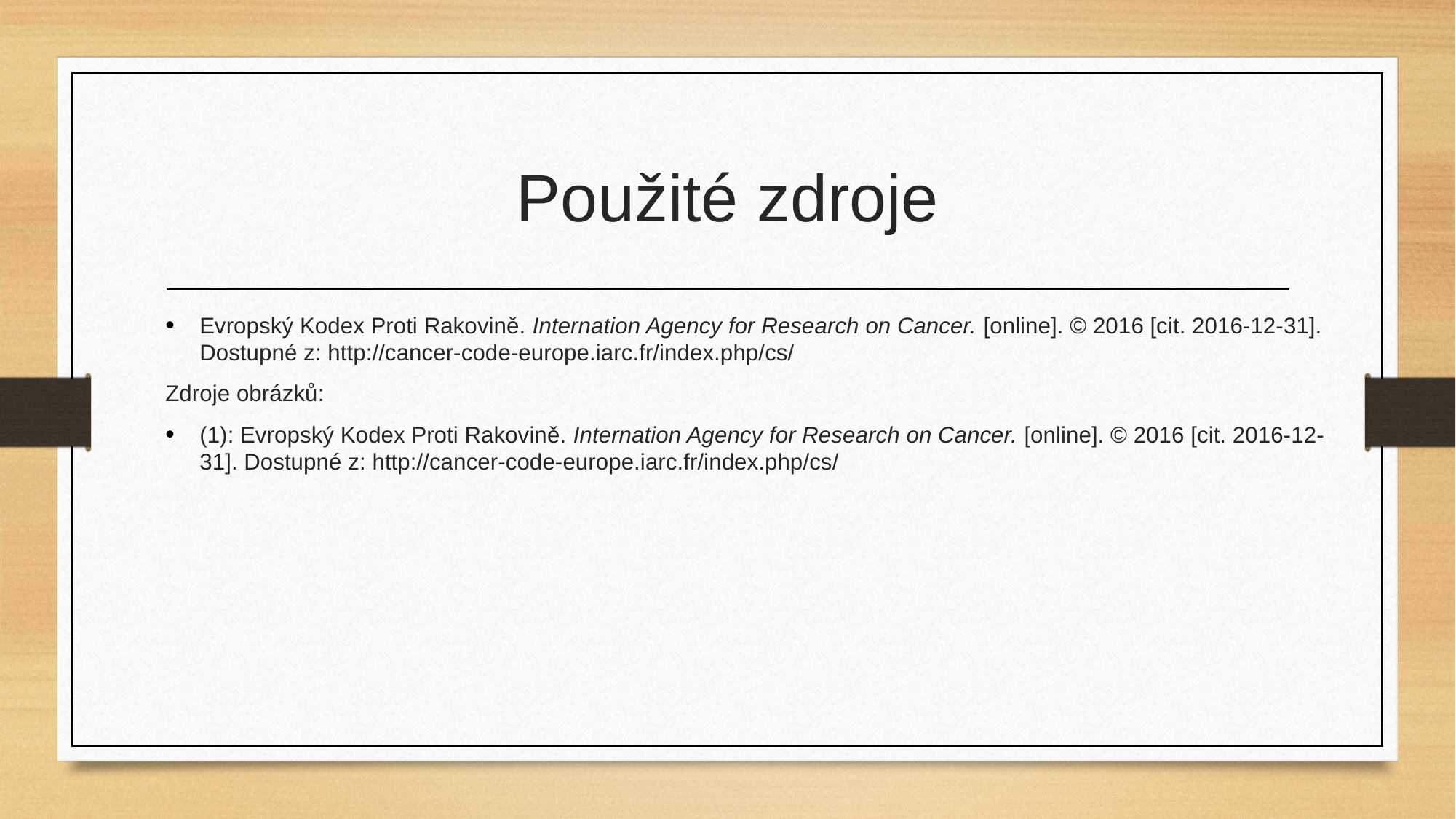

# Použité zdroje
Evropský Kodex Proti Rakovině. Internation Agency for Research on Cancer. [online]. © 2016 [cit. 2016-12-31]. Dostupné z: http://cancer-code-europe.iarc.fr/index.php/cs/
Zdroje obrázků:
(1): Evropský Kodex Proti Rakovině. Internation Agency for Research on Cancer. [online]. © 2016 [cit. 2016-12-31]. Dostupné z: http://cancer-code-europe.iarc.fr/index.php/cs/